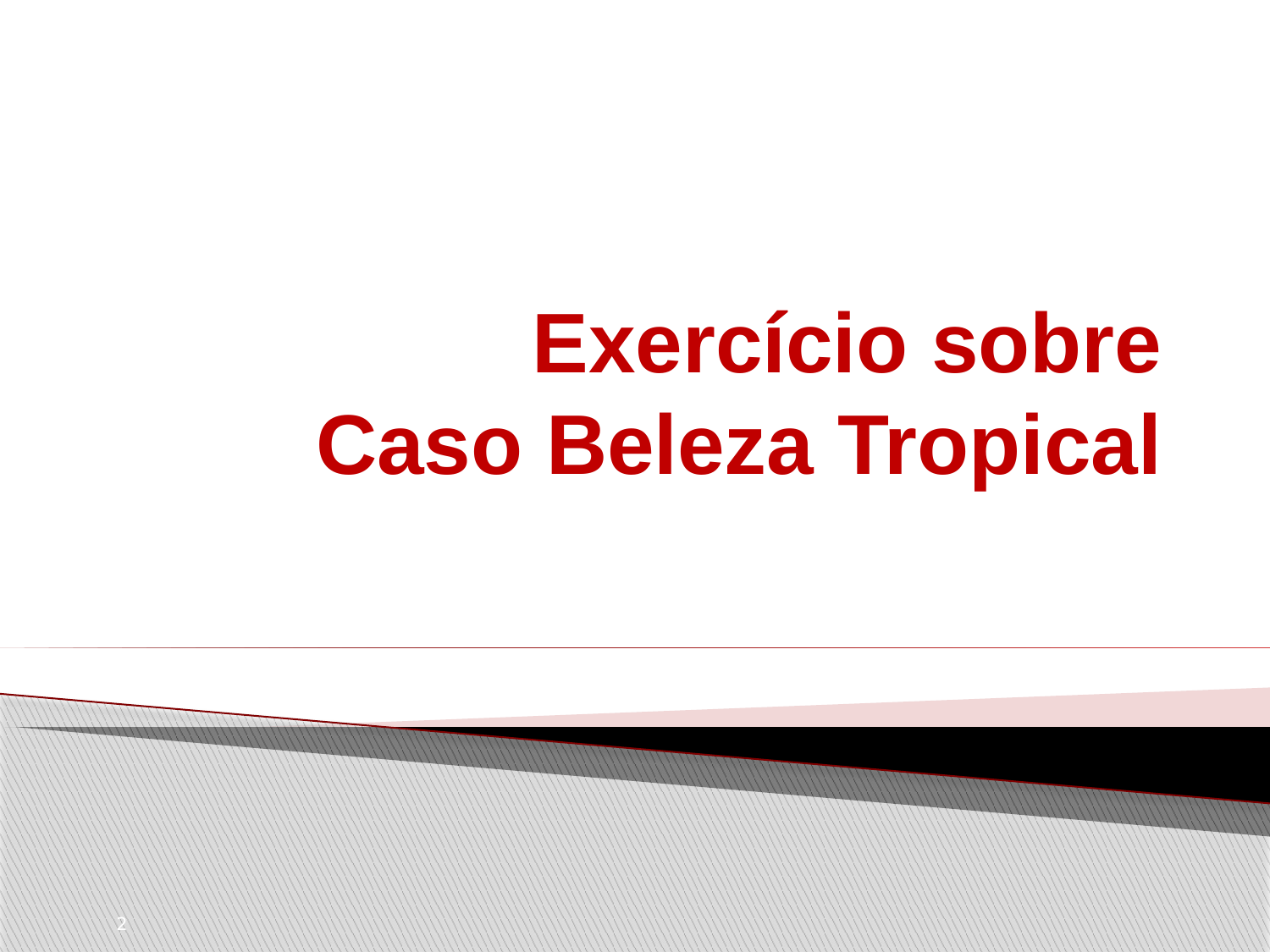

# Exercício sobre Caso Beleza Tropical

2